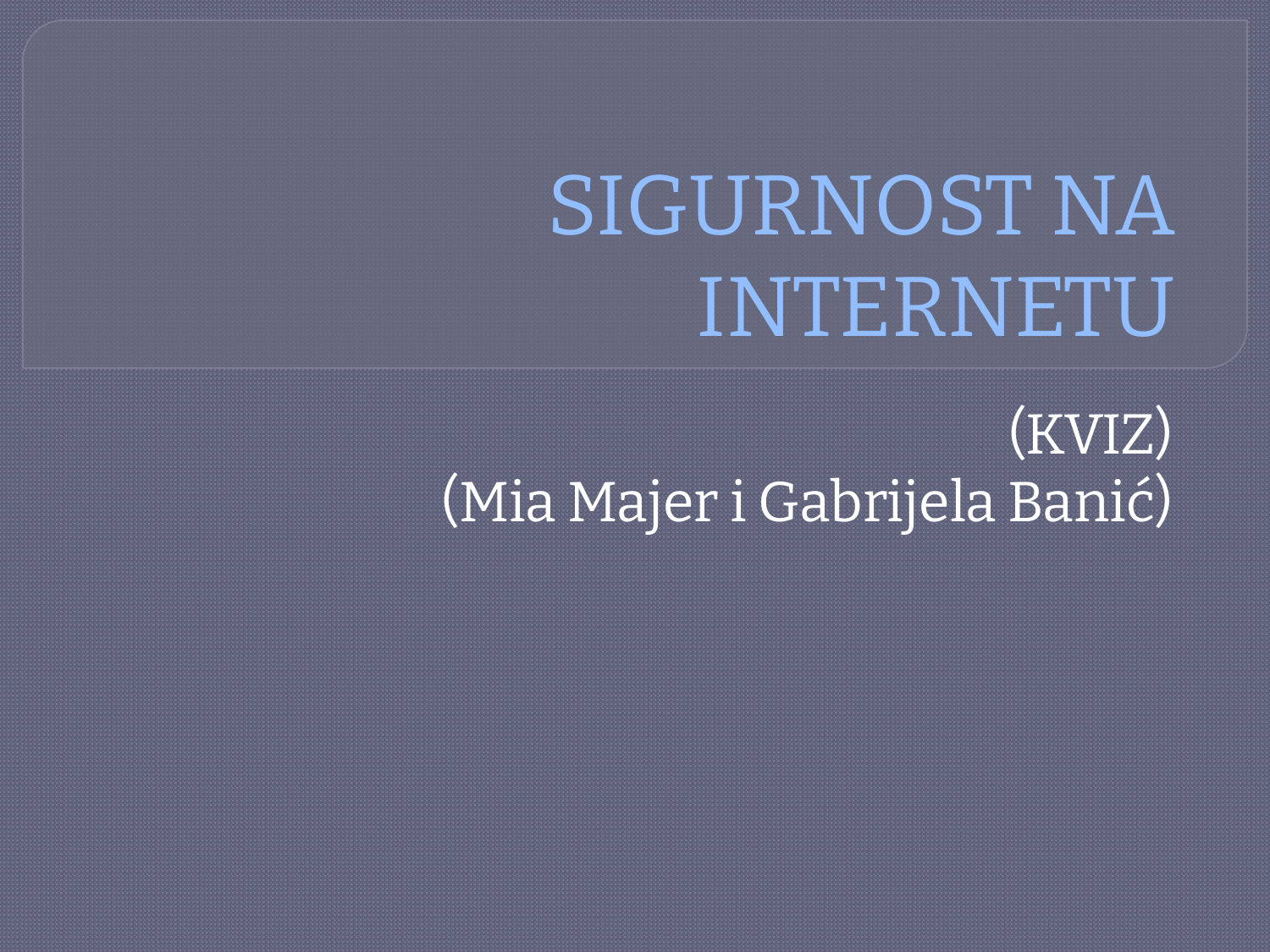

# SIGURNOST NA INTERNETU
(KVIZ)
(Mia Majer i Gabrijela Banić)